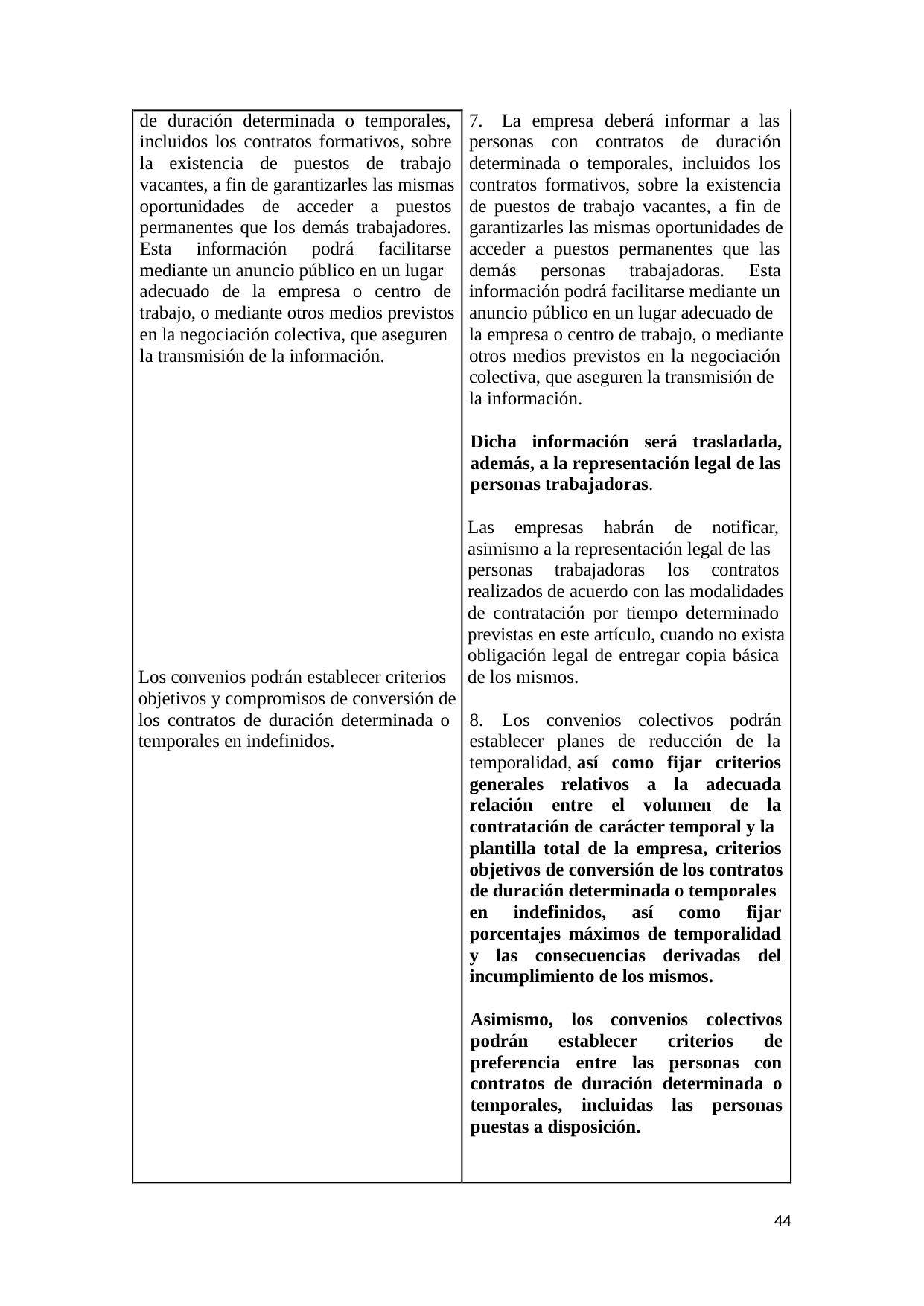

de duración determinada o temporales,
incluidos los contratos formativos, sobre
la 	existencia 	de 	puestos 	de 	trabajo
vacantes, a fin de garantizarles las mismas
oportunidades 	de 	acceder 	a 	puestos
permanentes que los demás trabajadores.
Esta 	información 	podrá 	facilitarse
mediante un anuncio público en un lugar
adecuado de la empresa o centro de
trabajo, o mediante otros medios previstos
en la negociación colectiva, que aseguren
la transmisión de la información.
7. 	La empresa deberá informar a las
personas 	con 	contratos 	de 	duración
determinada o temporales, incluidos los
contratos formativos, sobre la existencia
de puestos de trabajo vacantes, a fin de
garantizarles las mismas oportunidades de
acceder a puestos permanentes que las
demás 	personas 	trabajadoras. 	Esta
información podrá facilitarse mediante un
anuncio público en un lugar adecuado de
la empresa o centro de trabajo, o mediante
otros medios previstos en la negociación
colectiva, que aseguren la transmisión de
la información.

Dicha 	información 	será 	trasladada,
además, a la representación legal de las
personas trabajadoras.

Las 	empresas 	habrán 	de 	notificar,
asimismo a la representación legal de las
personas 	trabajadoras 	los 	contratos
realizados de acuerdo con las modalidades
de contratación por tiempo determinado
previstas en este artículo, cuando no exista
obligación legal de entregar copia básica
de los mismos.

Los convenios podrán establecer criterios
objetivos y compromisos de conversión de
los contratos de duración determinada o
temporales en indefinidos.

8. 	Los 	convenios 	colectivos 	podrán
establecer planes de reducción de la
temporalidad, así como fijar criterios
generales 	relativos 	a 	la 	adecuada
relación 	entre 	el 	volumen 	de 	la
contratación de carácter temporal y la
plantilla total de la empresa, criterios
objetivos de conversión de los contratos
de duración determinada o temporales
en 	indefinidos, 	así 	como 	fijar
porcentajes máximos de temporalidad
y 	las 	consecuencias 	derivadas 	del
incumplimiento de los mismos.

Asimismo, 	los 	convenios 	colectivos
podrán 	establecer 	criterios 	de
preferencia 	entre 	las 	personas 	con
contratos de duración determinada o
temporales, 	incluidas 	las 	personas
puestas a disposición.

44